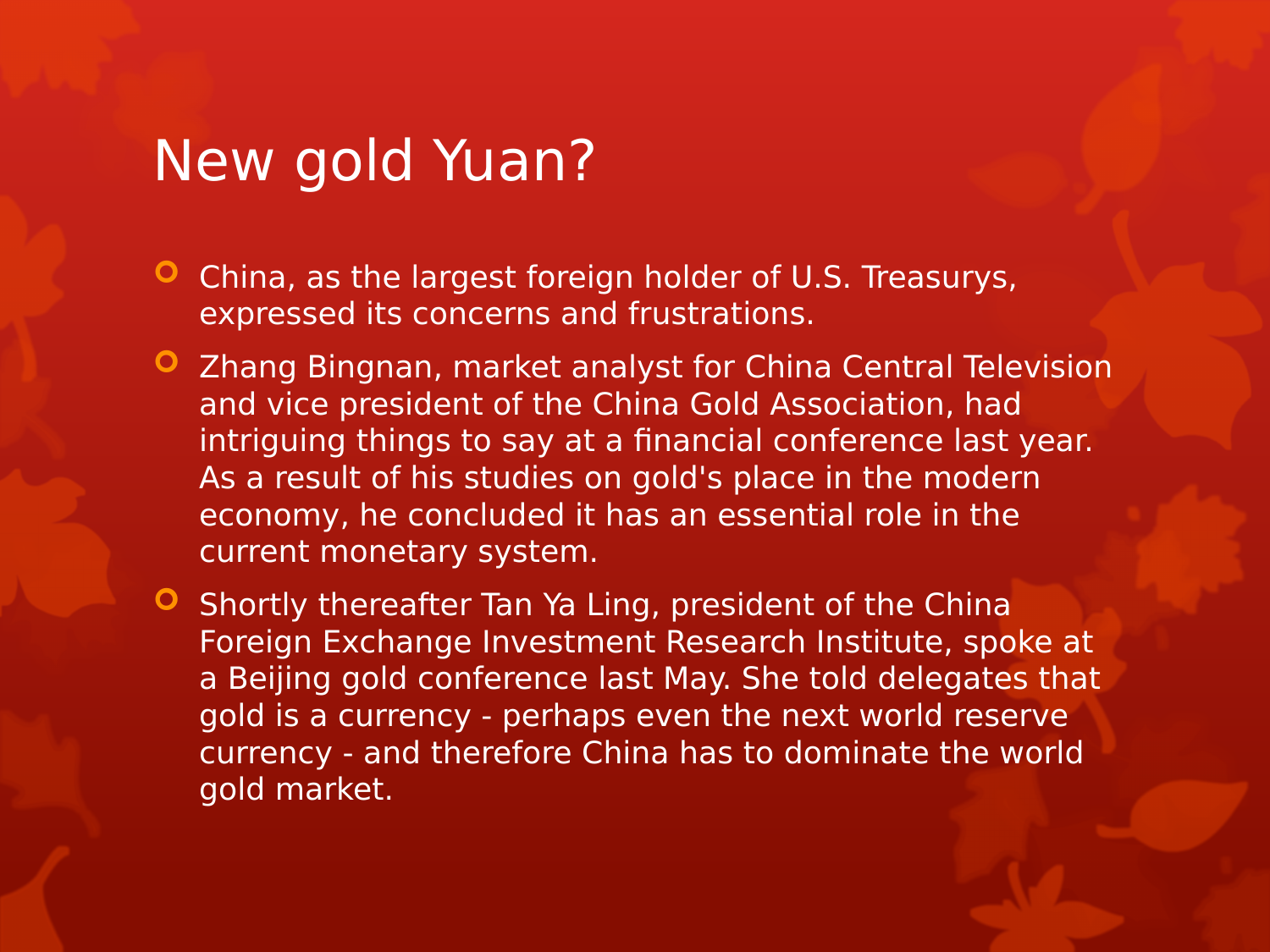

# New gold Yuan?
China, as the largest foreign holder of U.S. Treasurys, expressed its concerns and frustrations.
Zhang Bingnan, market analyst for China Central Television and vice president of the China Gold Association, had intriguing things to say at a financial conference last year. As a result of his studies on gold's place in the modern economy, he concluded it has an essential role in the current monetary system.
Shortly thereafter Tan Ya Ling, president of the China Foreign Exchange Investment Research Institute, spoke at a Beijing gold conference last May. She told delegates that gold is a currency - perhaps even the next world reserve currency - and therefore China has to dominate the world gold market.